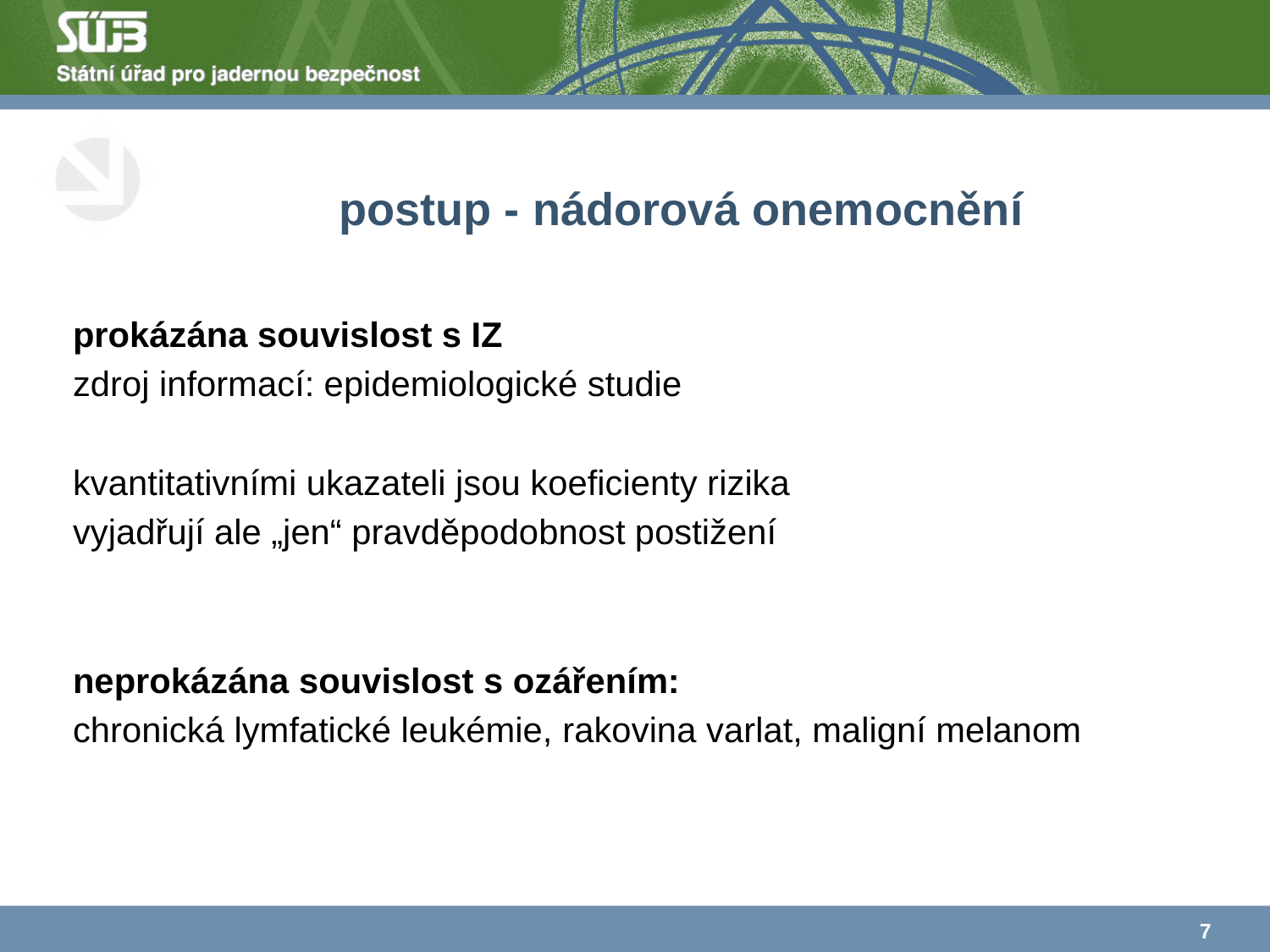

# postup - nádorová onemocnění

prokázána souvislost s IZ
zdroj informací: epidemiologické studie

kvantitativními ukazateli jsou koeficienty rizika
vyjadřují ale „jen“ pravděpodobnost postižení

neprokázána souvislost s ozářením:
chronická lymfatické leukémie, rakovina varlat, maligní melanom
7